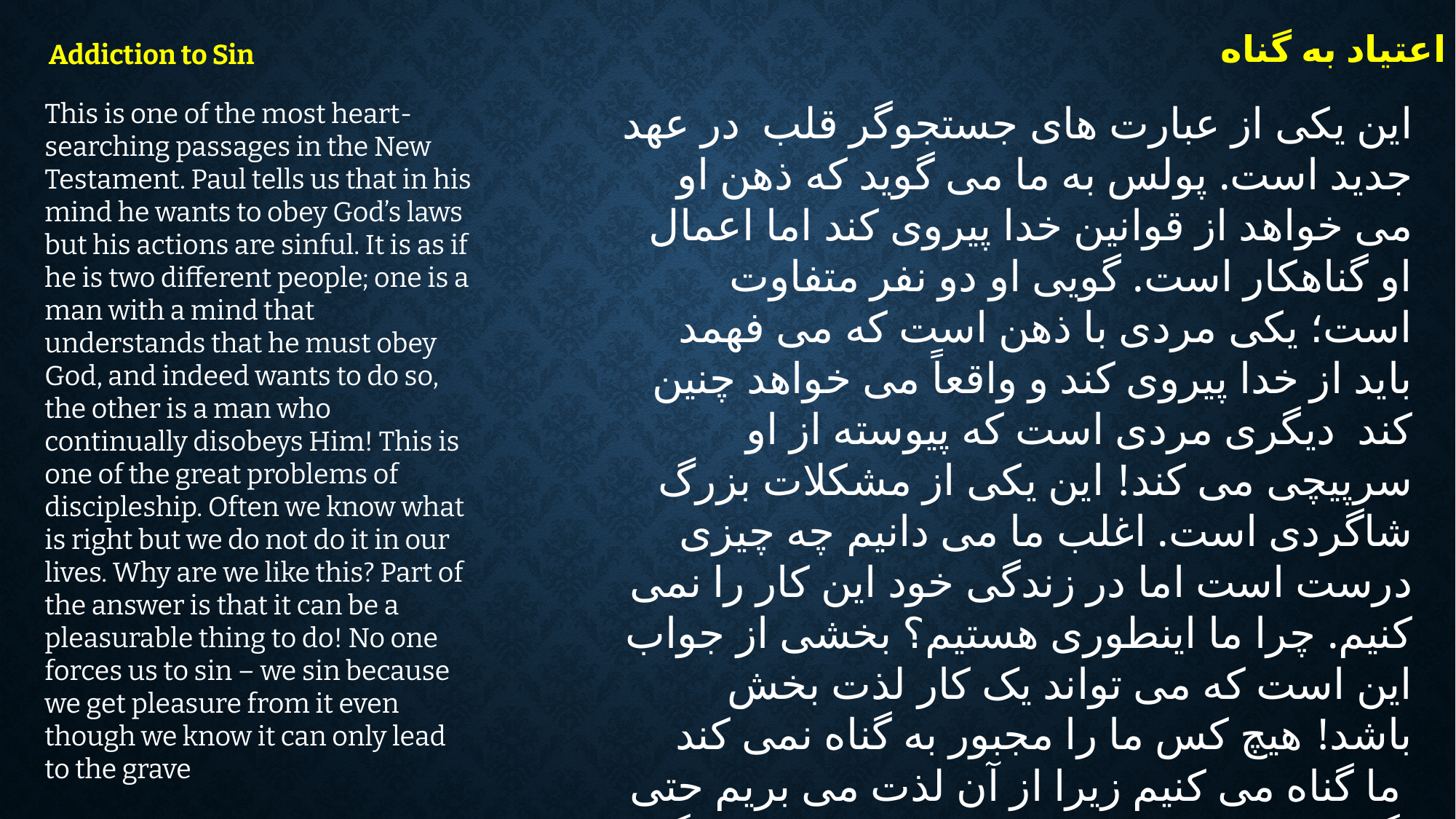

اعتیاد به گناه
Addiction to Sin
This is one of the most heart-searching passages in the New Testament. Paul tells us that in his mind he wants to obey God’s laws but his actions are sinful. It is as if he is two different people; one is a man with a mind that understands that he must obey God, and indeed wants to do so, the other is a man who continually disobeys Him! This is one of the great problems of discipleship. Often we know what is right but we do not do it in our lives. Why are we like this? Part of the answer is that it can be a pleasurable thing to do! No one forces us to sin – we sin because we get pleasure from it even though we know it can only lead to the grave
این یکی از عبارت های جستجوگر قلب  در عهد جدید است. پولس به ما می گوید که ذهن او می خواهد از قوانین خدا پیروی کند اما اعمال او گناهکار است. گویی او دو نفر متفاوت است؛ یکی مردی با ذهن است که می فهمد باید از خدا پیروی کند و واقعاً می خواهد چنین کند  دیگری مردی است که پیوسته از او سرپیچی می کند! این یکی از مشکلات بزرگ شاگردی است. اغلب ما می دانیم چه چیزی درست است اما در زندگی خود این کار را نمی کنیم. چرا ما اینطوری هستیم؟ بخشی از جواب این است که می تواند یک کار لذت بخش باشد! هیچ کس ما را مجبور به گناه نمی کند  ما گناه می کنیم زیرا از آن لذت می بریم حتی اگر می دانیم که این تنها می تواند منجر به گور شود.